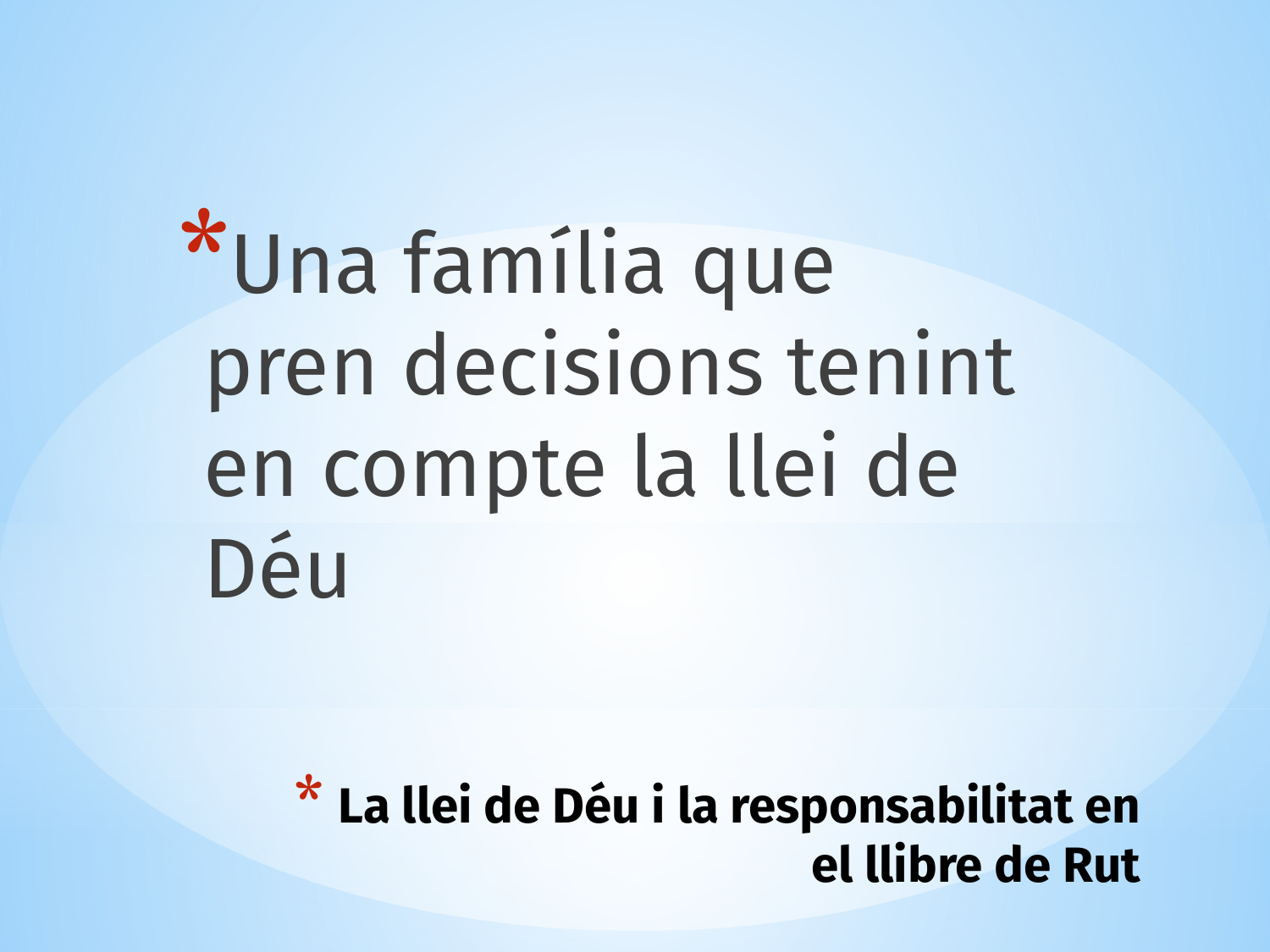

Una família que pren decisions tenint en compte la llei de Déu
# La llei de Déu i la responsabilitat en el llibre de Rut